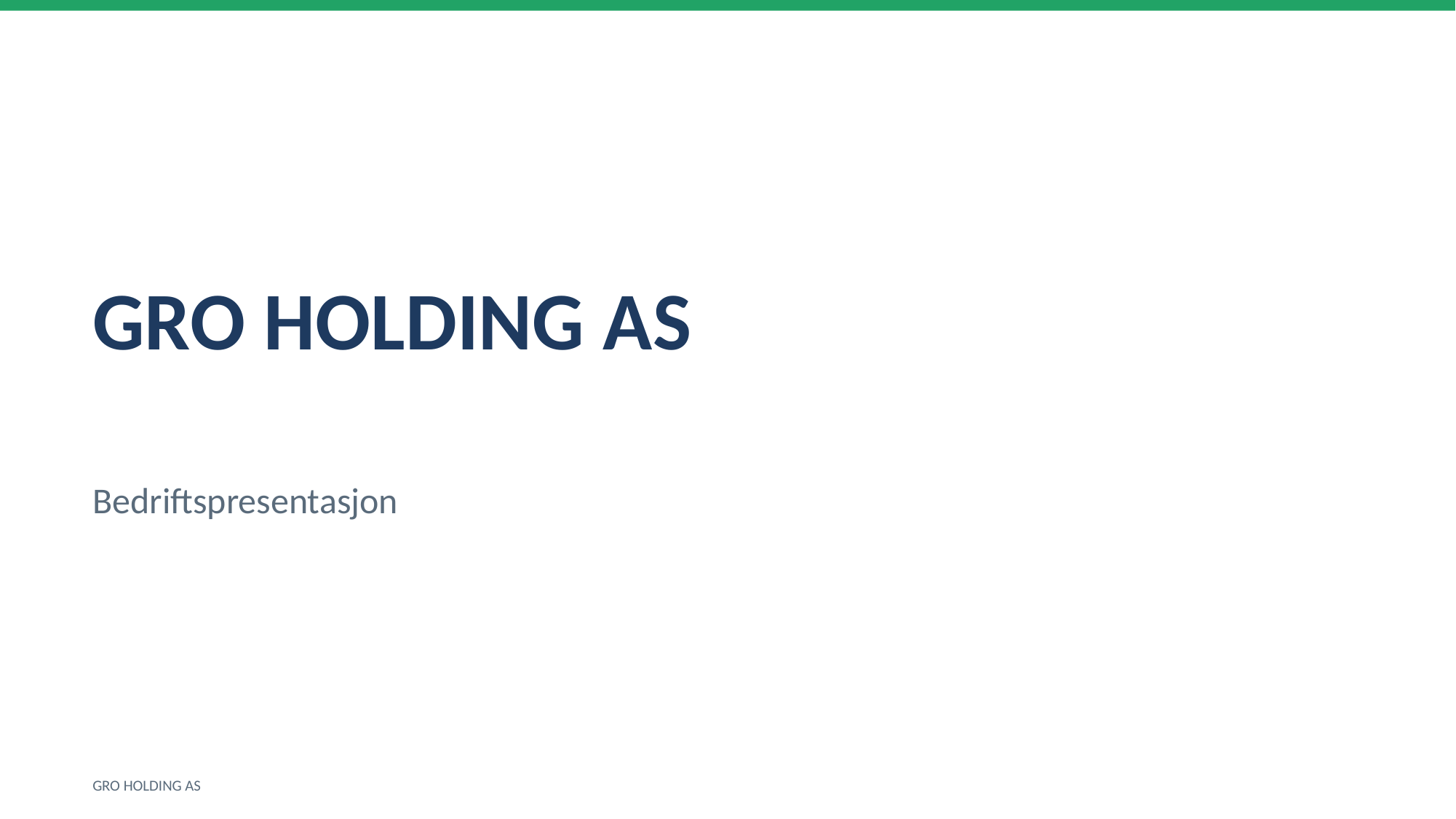

GRO HOLDING AS
Bedriftspresentasjon
GRO HOLDING AS